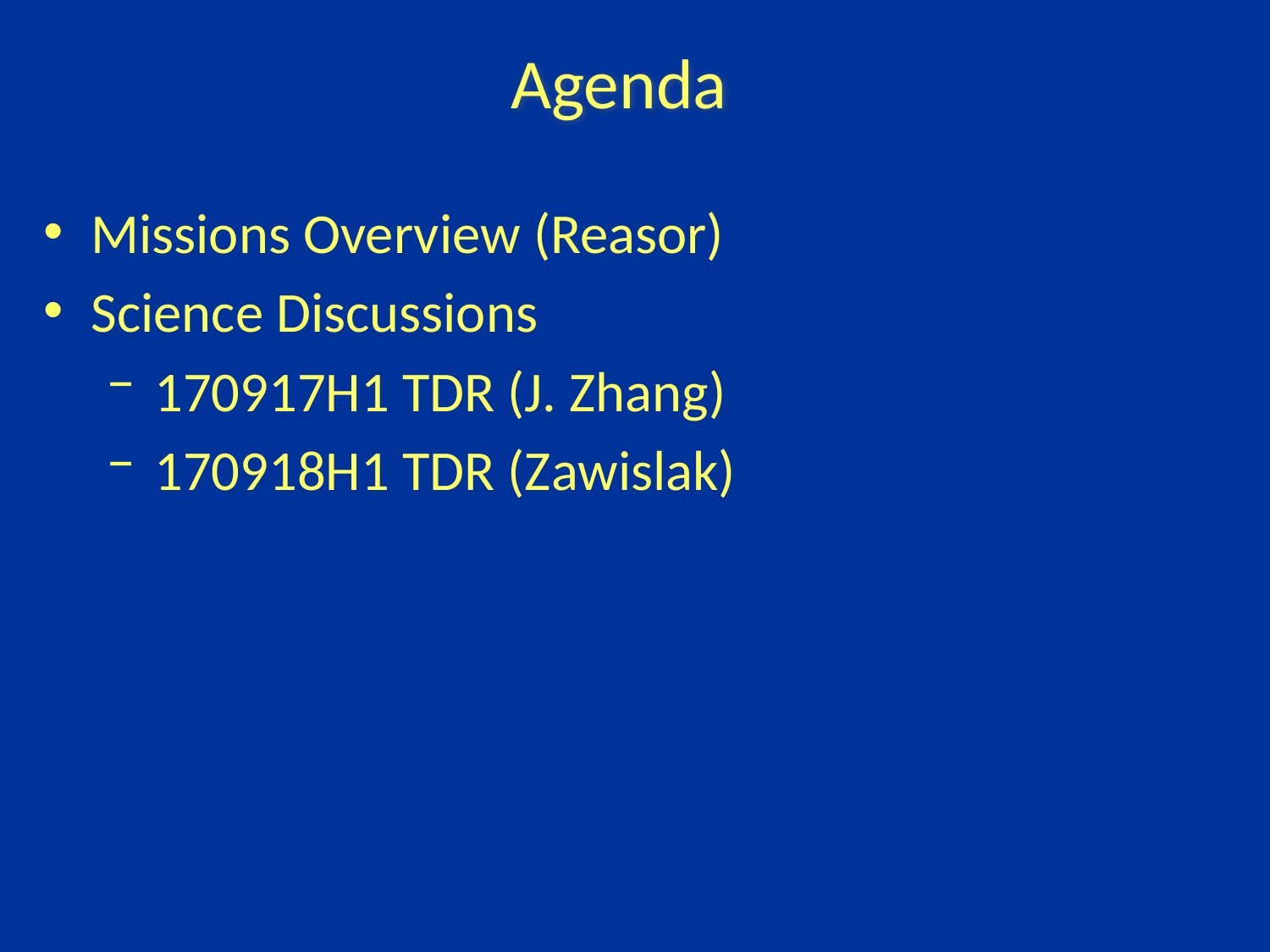

Agenda
Missions Overview (Reasor)
Science Discussions
170917H1 TDR (J. Zhang)
170918H1 TDR (Zawislak)